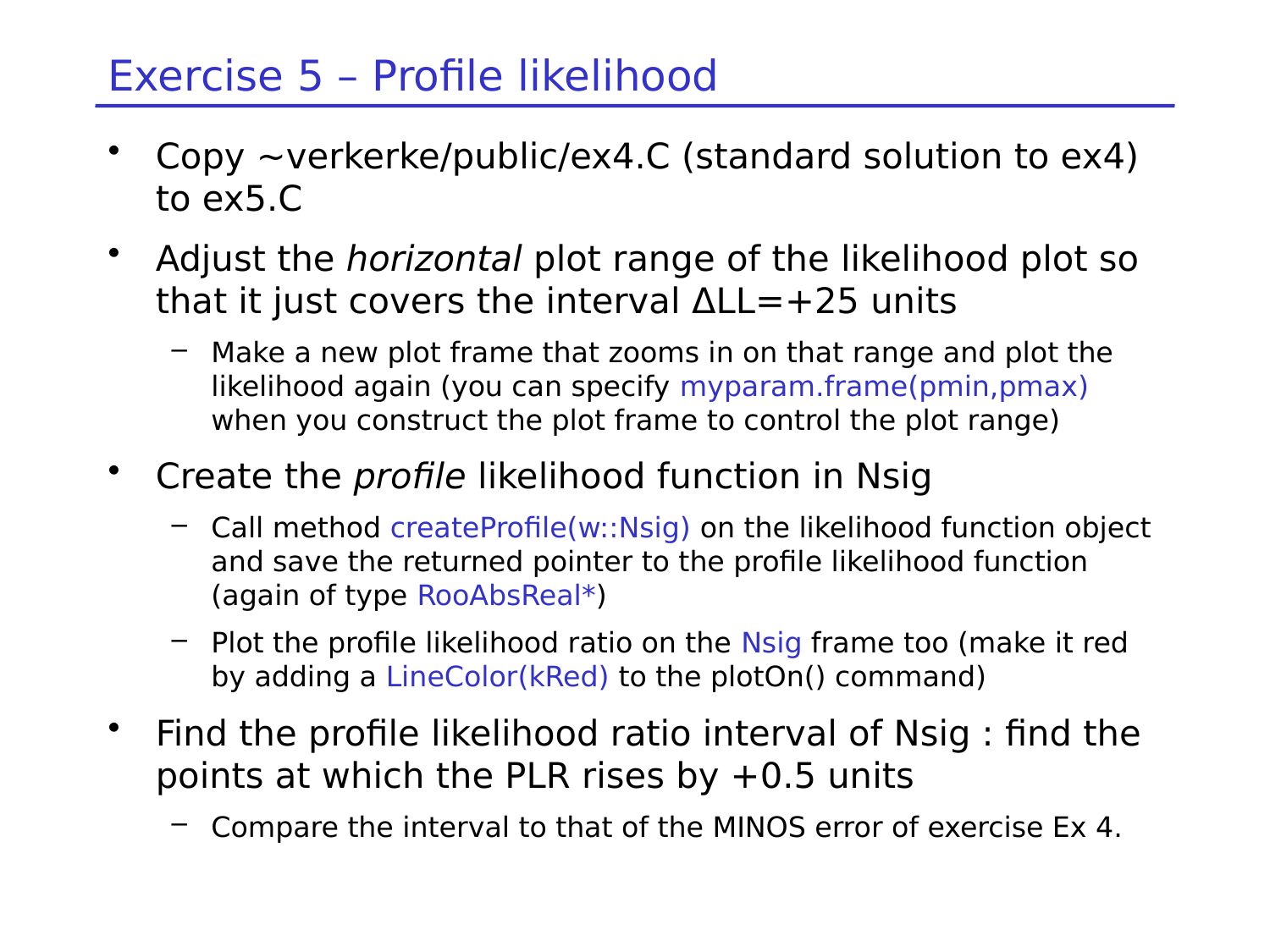

# Exercise 5 – Profile likelihood
Copy ~verkerke/public/ex4.C (standard solution to ex4) to ex5.C
Adjust the horizontal plot range of the likelihood plot so that it just covers the interval ΔLL=+25 units
Make a new plot frame that zooms in on that range and plot the likelihood again (you can specify myparam.frame(pmin,pmax) when you construct the plot frame to control the plot range)
Create the profile likelihood function in Nsig
Call method createProfile(w::Nsig) on the likelihood function object and save the returned pointer to the profile likelihood function (again of type RooAbsReal*)
Plot the profile likelihood ratio on the Nsig frame too (make it red by adding a LineColor(kRed) to the plotOn() command)
Find the profile likelihood ratio interval of Nsig : find the points at which the PLR rises by +0.5 units
Compare the interval to that of the MINOS error of exercise Ex 4.